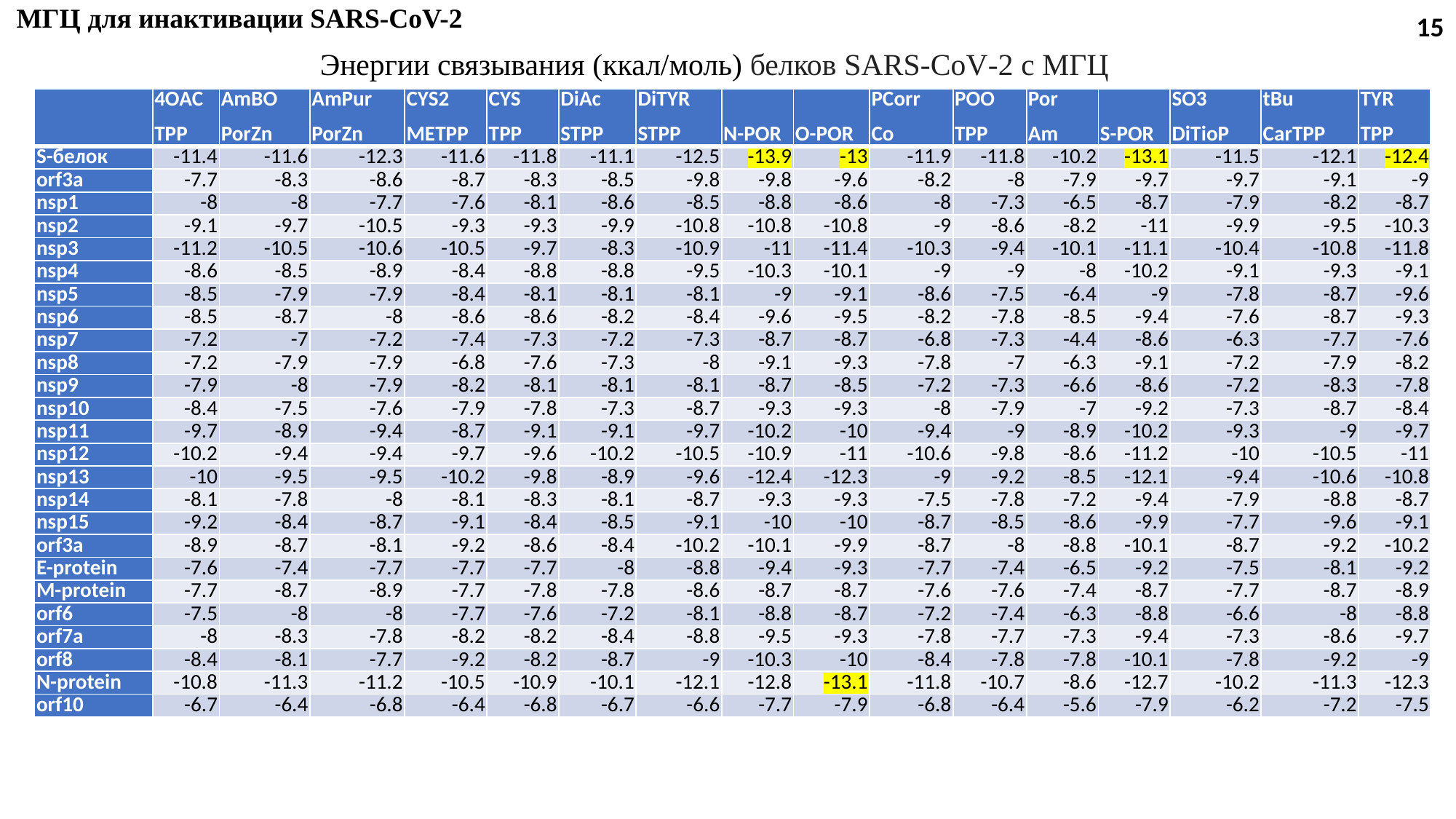

МГЦ для инактивации SARS-CoV-2
15
Энергии связывания (ккал/моль) белков SARS-CoV-2 с МГЦ
|  | 4OAC TPP | AmBO PorZn | AmPur PorZn | CYS2 METPP | CYS TPP | DiAc STPP | DiTYR STPP | N-POR | O-POR | PCorr Co | POO TPP | Por Am | S-POR | SO3 DiTioP | tBu CarTPP | TYR TPP |
| --- | --- | --- | --- | --- | --- | --- | --- | --- | --- | --- | --- | --- | --- | --- | --- | --- |
| S-белок | -11.4 | -11.6 | -12.3 | -11.6 | -11.8 | -11.1 | -12.5 | -13.9 | -13 | -11.9 | -11.8 | -10.2 | -13.1 | -11.5 | -12.1 | -12.4 |
| orf3a | -7.7 | -8.3 | -8.6 | -8.7 | -8.3 | -8.5 | -9.8 | -9.8 | -9.6 | -8.2 | -8 | -7.9 | -9.7 | -9.7 | -9.1 | -9 |
| nsp1 | -8 | -8 | -7.7 | -7.6 | -8.1 | -8.6 | -8.5 | -8.8 | -8.6 | -8 | -7.3 | -6.5 | -8.7 | -7.9 | -8.2 | -8.7 |
| nsp2 | -9.1 | -9.7 | -10.5 | -9.3 | -9.3 | -9.9 | -10.8 | -10.8 | -10.8 | -9 | -8.6 | -8.2 | -11 | -9.9 | -9.5 | -10.3 |
| nsp3 | -11.2 | -10.5 | -10.6 | -10.5 | -9.7 | -8.3 | -10.9 | -11 | -11.4 | -10.3 | -9.4 | -10.1 | -11.1 | -10.4 | -10.8 | -11.8 |
| nsp4 | -8.6 | -8.5 | -8.9 | -8.4 | -8.8 | -8.8 | -9.5 | -10.3 | -10.1 | -9 | -9 | -8 | -10.2 | -9.1 | -9.3 | -9.1 |
| nsp5 | -8.5 | -7.9 | -7.9 | -8.4 | -8.1 | -8.1 | -8.1 | -9 | -9.1 | -8.6 | -7.5 | -6.4 | -9 | -7.8 | -8.7 | -9.6 |
| nsp6 | -8.5 | -8.7 | -8 | -8.6 | -8.6 | -8.2 | -8.4 | -9.6 | -9.5 | -8.2 | -7.8 | -8.5 | -9.4 | -7.6 | -8.7 | -9.3 |
| nsp7 | -7.2 | -7 | -7.2 | -7.4 | -7.3 | -7.2 | -7.3 | -8.7 | -8.7 | -6.8 | -7.3 | -4.4 | -8.6 | -6.3 | -7.7 | -7.6 |
| nsp8 | -7.2 | -7.9 | -7.9 | -6.8 | -7.6 | -7.3 | -8 | -9.1 | -9.3 | -7.8 | -7 | -6.3 | -9.1 | -7.2 | -7.9 | -8.2 |
| nsp9 | -7.9 | -8 | -7.9 | -8.2 | -8.1 | -8.1 | -8.1 | -8.7 | -8.5 | -7.2 | -7.3 | -6.6 | -8.6 | -7.2 | -8.3 | -7.8 |
| nsp10 | -8.4 | -7.5 | -7.6 | -7.9 | -7.8 | -7.3 | -8.7 | -9.3 | -9.3 | -8 | -7.9 | -7 | -9.2 | -7.3 | -8.7 | -8.4 |
| nsp11 | -9.7 | -8.9 | -9.4 | -8.7 | -9.1 | -9.1 | -9.7 | -10.2 | -10 | -9.4 | -9 | -8.9 | -10.2 | -9.3 | -9 | -9.7 |
| nsp12 | -10.2 | -9.4 | -9.4 | -9.7 | -9.6 | -10.2 | -10.5 | -10.9 | -11 | -10.6 | -9.8 | -8.6 | -11.2 | -10 | -10.5 | -11 |
| nsp13 | -10 | -9.5 | -9.5 | -10.2 | -9.8 | -8.9 | -9.6 | -12.4 | -12.3 | -9 | -9.2 | -8.5 | -12.1 | -9.4 | -10.6 | -10.8 |
| nsp14 | -8.1 | -7.8 | -8 | -8.1 | -8.3 | -8.1 | -8.7 | -9.3 | -9.3 | -7.5 | -7.8 | -7.2 | -9.4 | -7.9 | -8.8 | -8.7 |
| nsp15 | -9.2 | -8.4 | -8.7 | -9.1 | -8.4 | -8.5 | -9.1 | -10 | -10 | -8.7 | -8.5 | -8.6 | -9.9 | -7.7 | -9.6 | -9.1 |
| orf3a | -8.9 | -8.7 | -8.1 | -9.2 | -8.6 | -8.4 | -10.2 | -10.1 | -9.9 | -8.7 | -8 | -8.8 | -10.1 | -8.7 | -9.2 | -10.2 |
| E-protein | -7.6 | -7.4 | -7.7 | -7.7 | -7.7 | -8 | -8.8 | -9.4 | -9.3 | -7.7 | -7.4 | -6.5 | -9.2 | -7.5 | -8.1 | -9.2 |
| M-protein | -7.7 | -8.7 | -8.9 | -7.7 | -7.8 | -7.8 | -8.6 | -8.7 | -8.7 | -7.6 | -7.6 | -7.4 | -8.7 | -7.7 | -8.7 | -8.9 |
| orf6 | -7.5 | -8 | -8 | -7.7 | -7.6 | -7.2 | -8.1 | -8.8 | -8.7 | -7.2 | -7.4 | -6.3 | -8.8 | -6.6 | -8 | -8.8 |
| orf7a | -8 | -8.3 | -7.8 | -8.2 | -8.2 | -8.4 | -8.8 | -9.5 | -9.3 | -7.8 | -7.7 | -7.3 | -9.4 | -7.3 | -8.6 | -9.7 |
| orf8 | -8.4 | -8.1 | -7.7 | -9.2 | -8.2 | -8.7 | -9 | -10.3 | -10 | -8.4 | -7.8 | -7.8 | -10.1 | -7.8 | -9.2 | -9 |
| N-protein | -10.8 | -11.3 | -11.2 | -10.5 | -10.9 | -10.1 | -12.1 | -12.8 | -13.1 | -11.8 | -10.7 | -8.6 | -12.7 | -10.2 | -11.3 | -12.3 |
| orf10 | -6.7 | -6.4 | -6.8 | -6.4 | -6.8 | -6.7 | -6.6 | -7.7 | -7.9 | -6.8 | -6.4 | -5.6 | -7.9 | -6.2 | -7.2 | -7.5 |